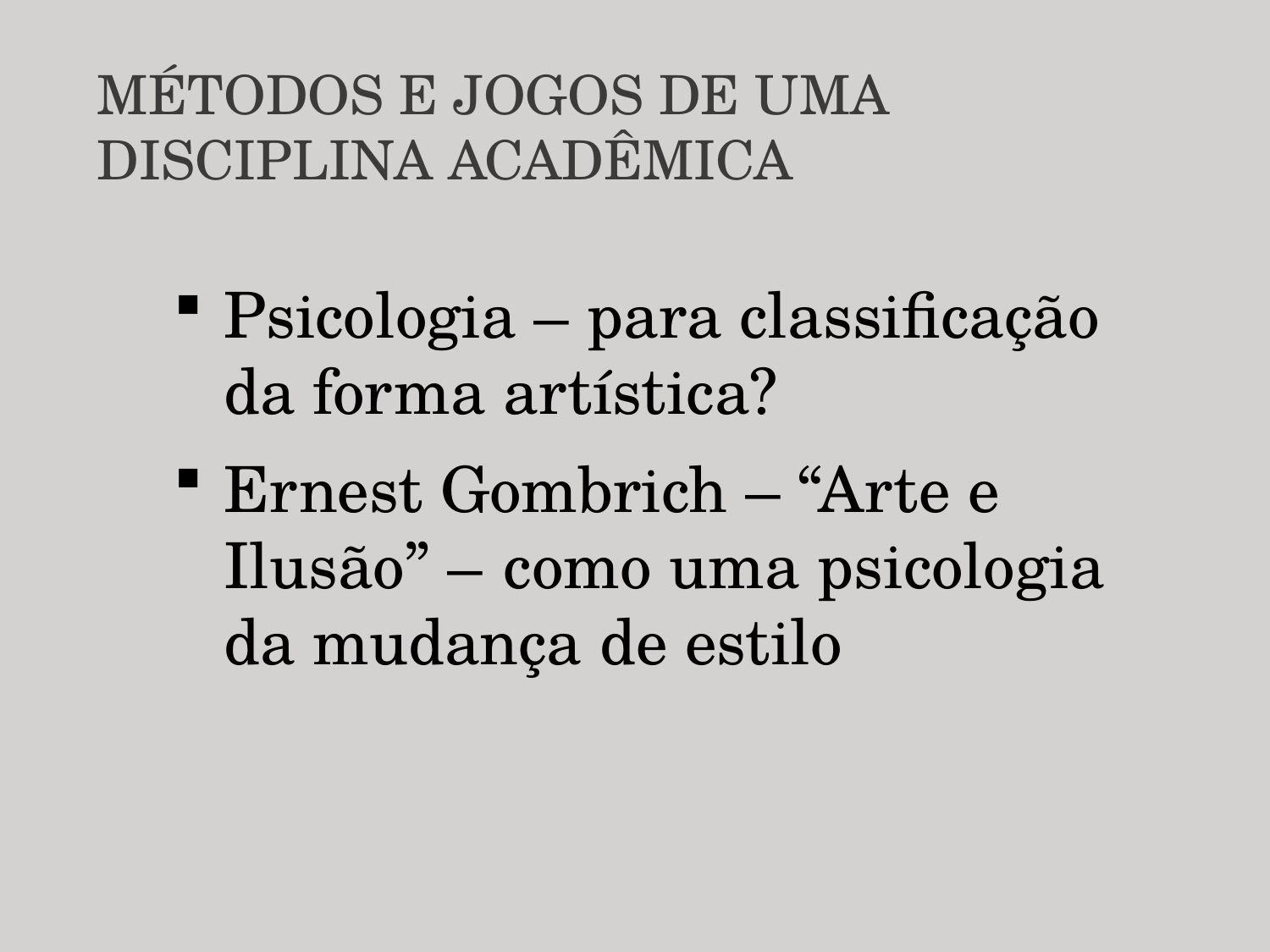

# MÉTODOS E JOGOS DE UMA DISCIPLINA ACADÊmica
Psicologia – para classificação da forma artística?
Ernest Gombrich – “Arte e Ilusão” – como uma psicologia da mudança de estilo